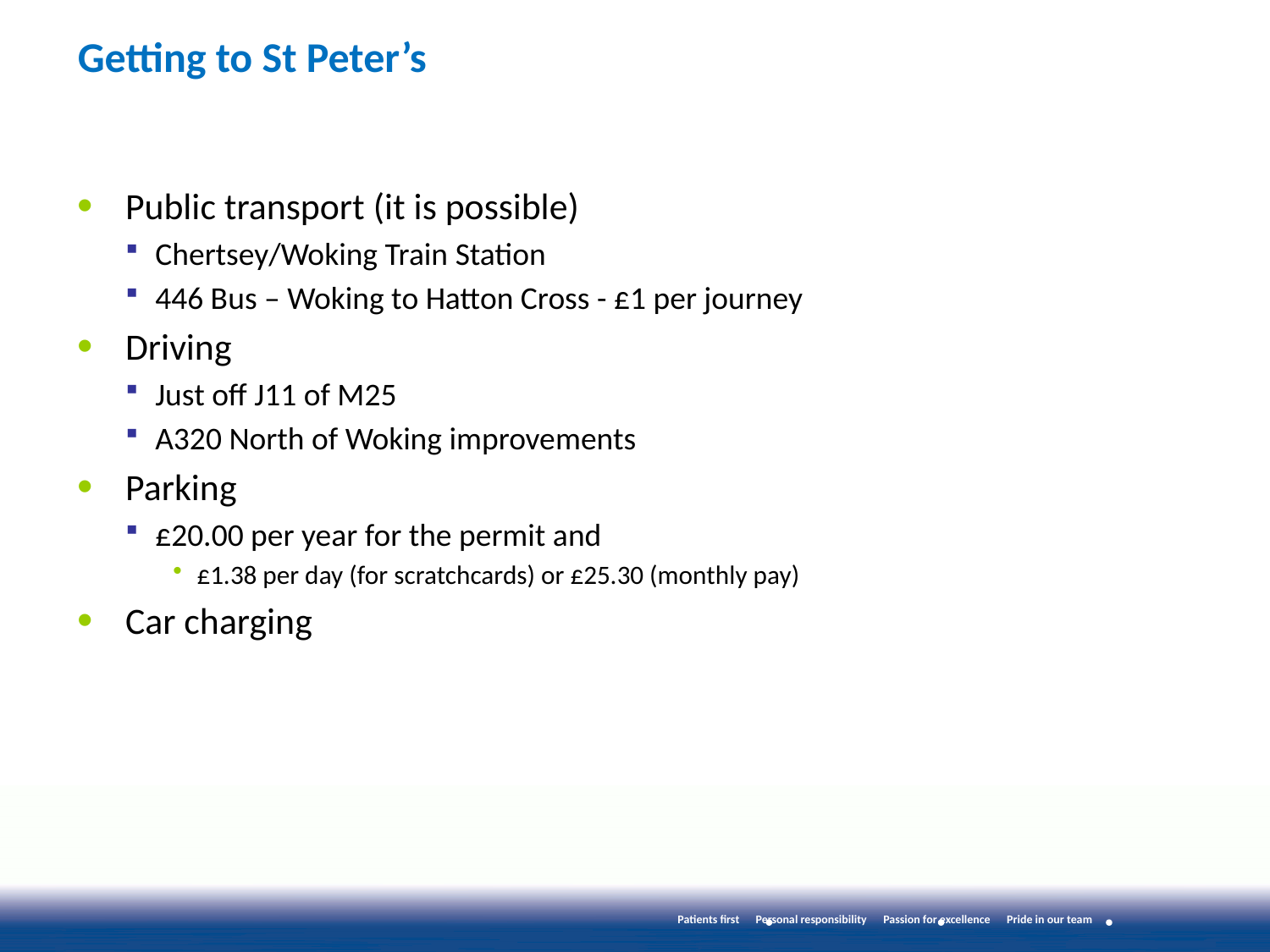

# Getting to St Peter’s
Public transport (it is possible)
Chertsey/Woking Train Station
446 Bus – Woking to Hatton Cross - £1 per journey
Driving
Just off J11 of M25
A320 North of Woking improvements
Parking
£20.00 per year for the permit and
£1.38 per day (for scratchcards) or £25.30 (monthly pay)
Car charging